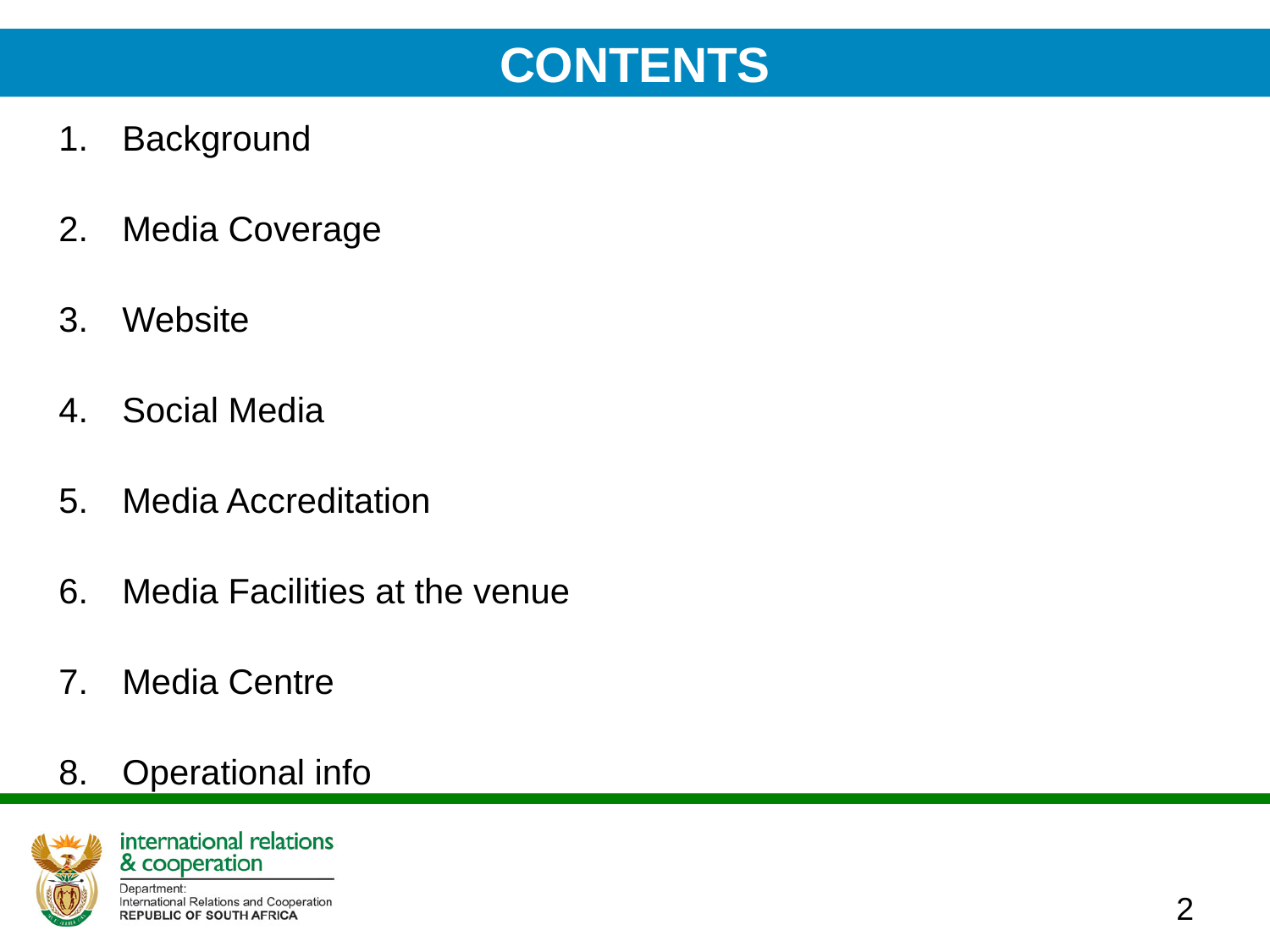

CONTENTS
Background

Media Coverage

Website

Social Media

Media Accreditation

Media Facilities at the venue

Media Centre

Operational info

2